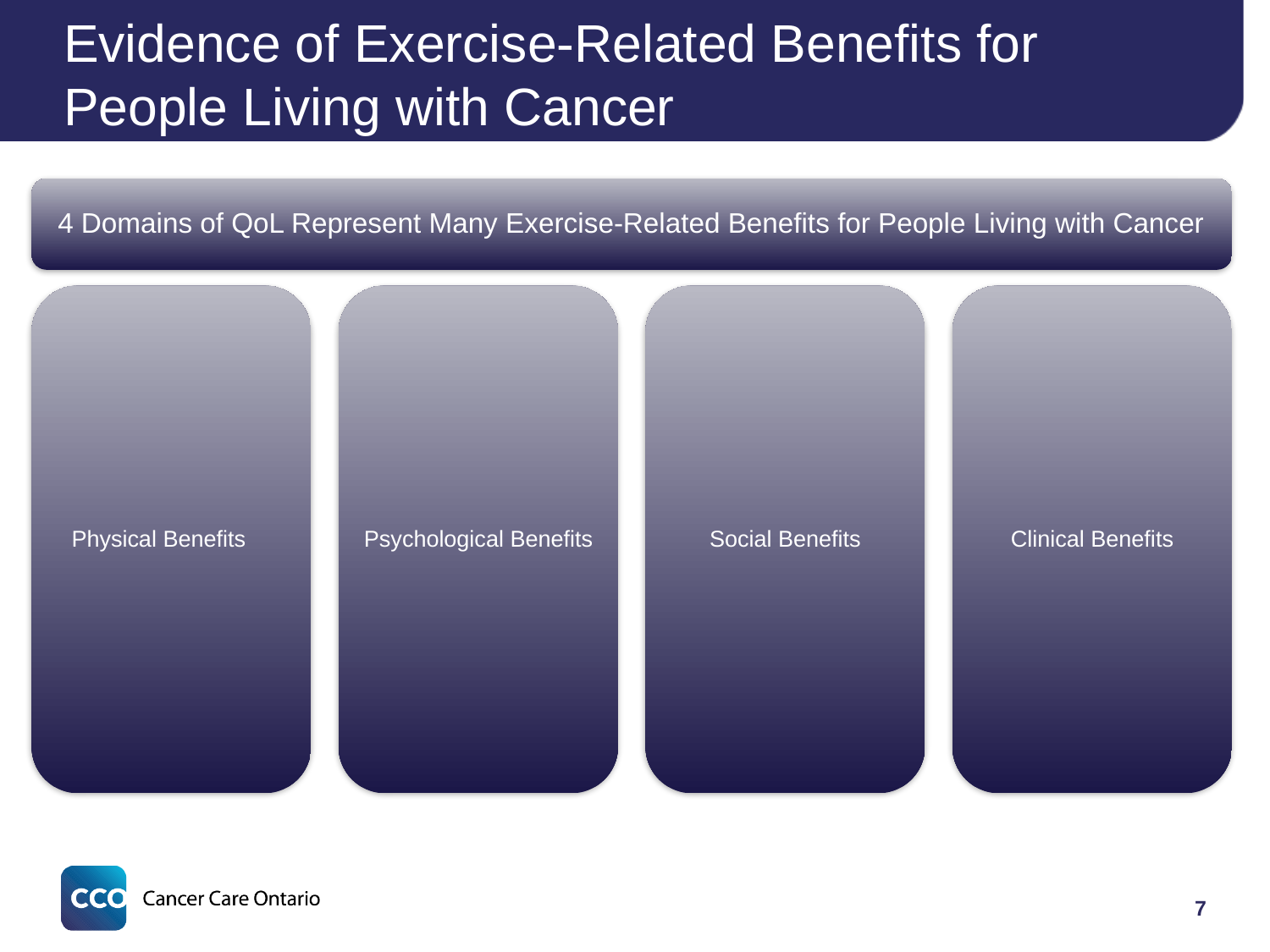

# Evidence of Exercise-Related Benefits for People Living with Cancer

4 Domains of QoL Represent Many Exercise-Related Benefits for People Living with Cancer

Physical Benefits

Psychological Benefits

Social Benefits

Clinical Benefits
7